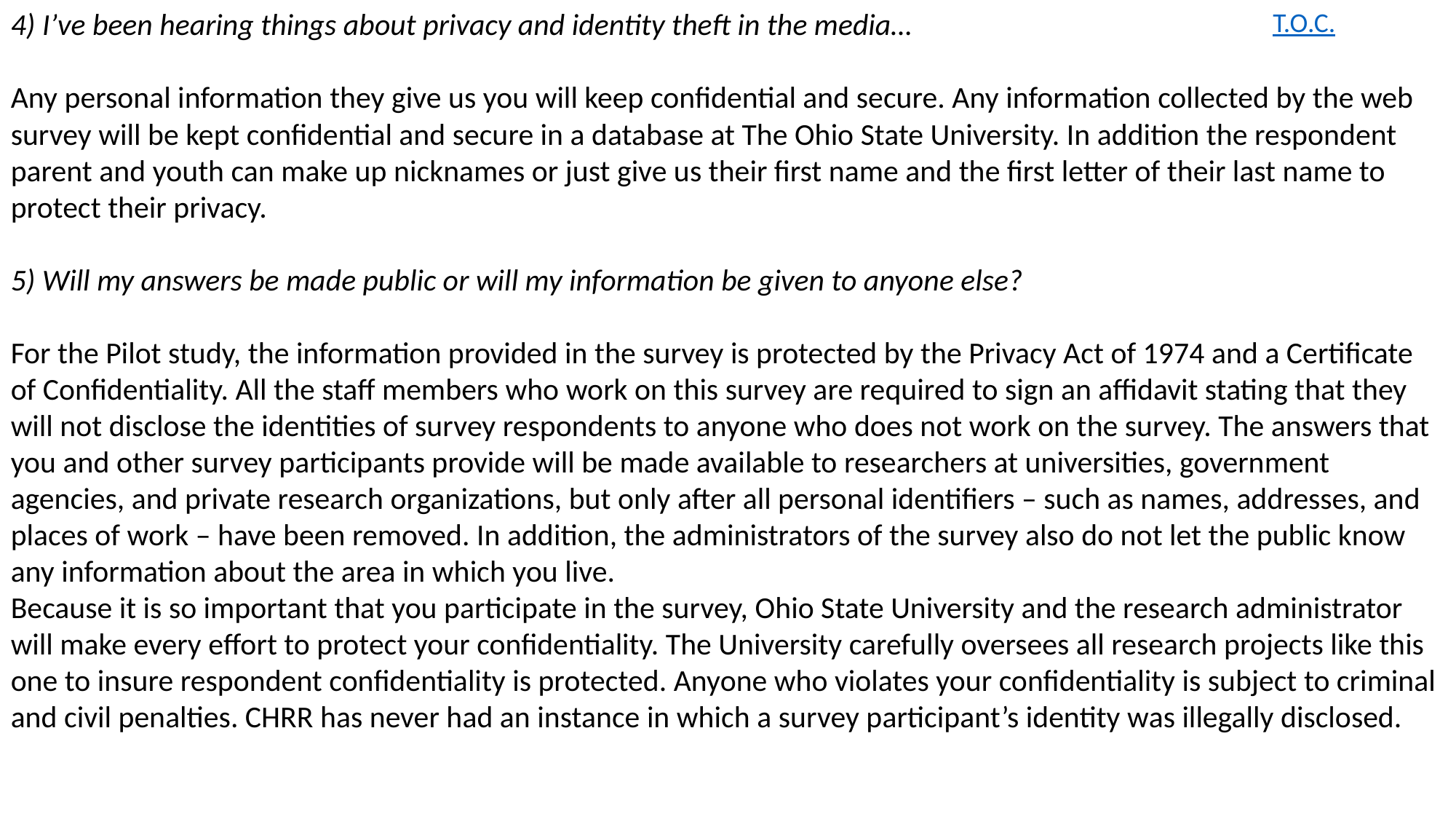

4) I’ve been hearing things about privacy and identity theft in the media…

Any personal information they give us you will keep confidential and secure. Any information collected by the web survey will be kept confidential and secure in a database at The Ohio State University. In addition the respondent parent and youth can make up nicknames or just give us their first name and the first letter of their last name to protect their privacy.

5) Will my answers be made public or will my information be given to anyone else?

For the Pilot study, the information provided in the survey is protected by the Privacy Act of 1974 and a Certificate of Confidentiality. All the staff members who work on this survey are required to sign an affidavit stating that they will not disclose the identities of survey respondents to anyone who does not work on the survey. The answers that you and other survey participants provide will be made available to researchers at universities, government agencies, and private research organizations, but only after all personal identifiers – such as names, addresses, and places of work – have been removed. In addition, the administrators of the survey also do not let the public know any information about the area in which you live.
Because it is so important that you participate in the survey, Ohio State University and the research administrator will make every effort to protect your confidentiality. The University carefully oversees all research projects like this one to insure respondent confidentiality is protected. Anyone who violates your confidentiality is subject to criminal and civil penalties. CHRR has never had an instance in which a survey participant’s identity was illegally disclosed.
T.O.C.